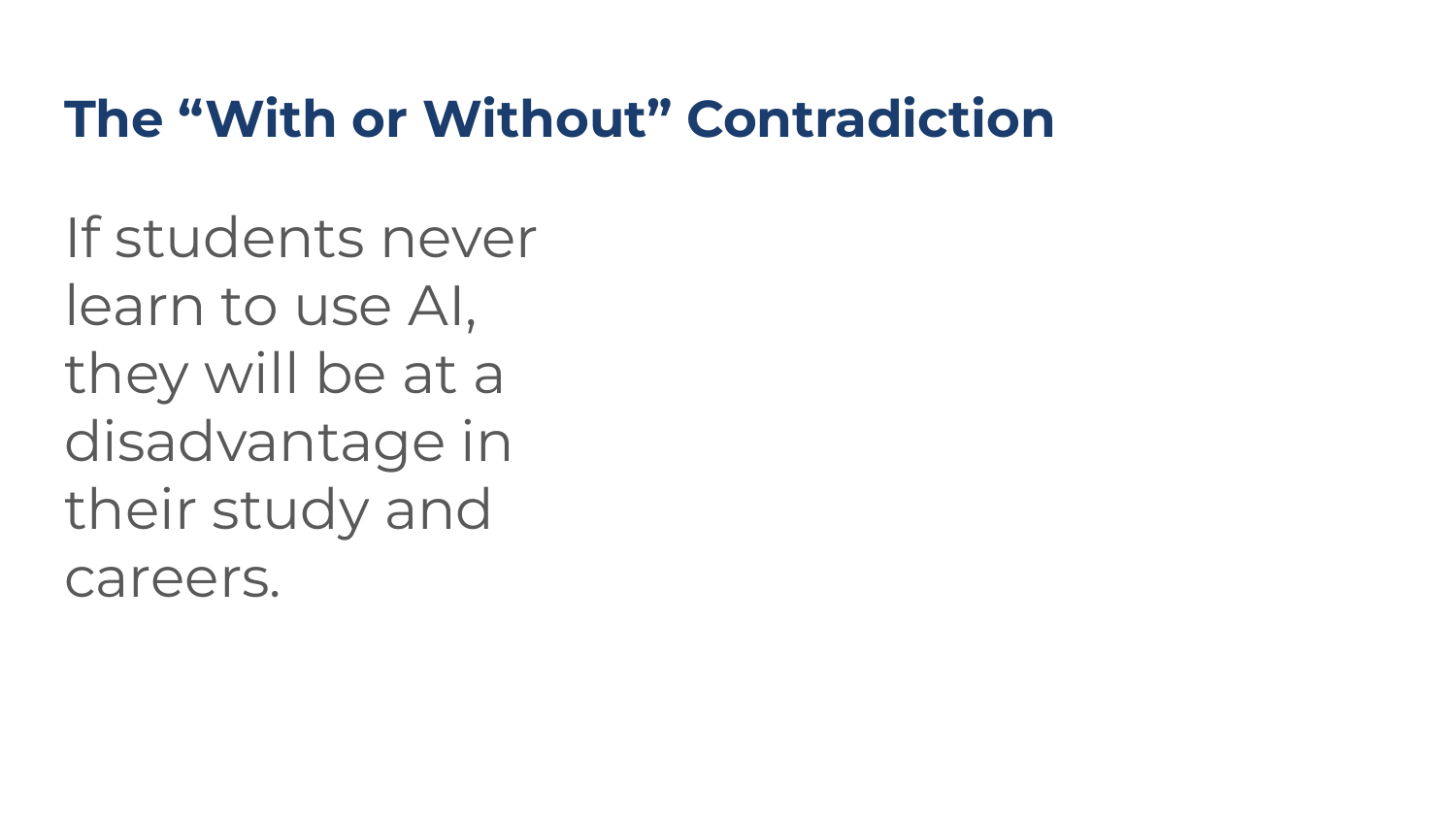

The “With or Without” Contradiction

If students never learn to use AI,  they will be at a disadvantage in their study and careers.